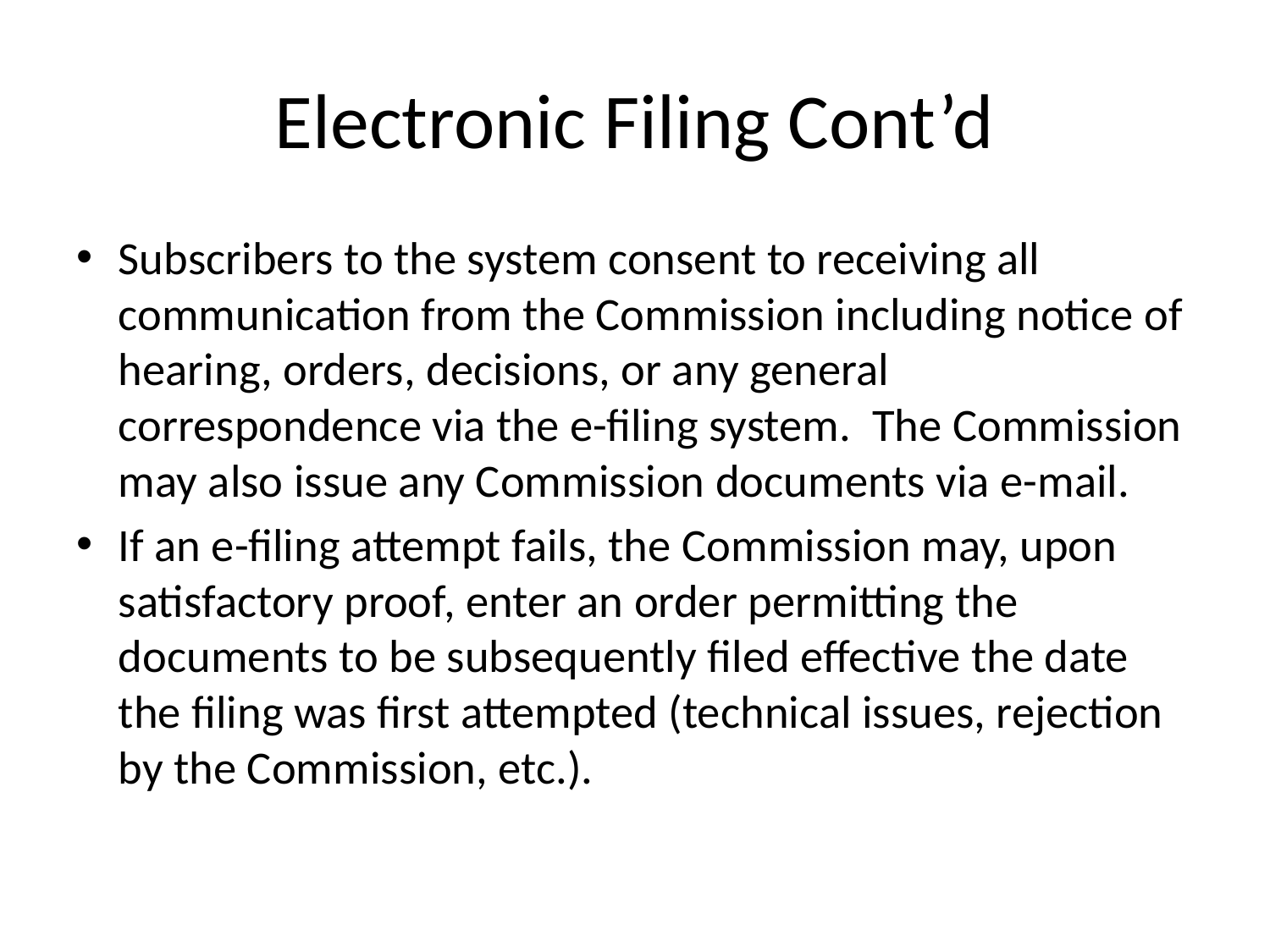

# Electronic Filing Cont’d
Subscribers to the system consent to receiving all communication from the Commission including notice of hearing, orders, decisions, or any general correspondence via the e-filing system.  The Commission may also issue any Commission documents via e-mail.
If an e-filing attempt fails, the Commission may, upon satisfactory proof, enter an order permitting the documents to be subsequently filed effective the date the filing was first attempted (technical issues, rejection by the Commission, etc.).